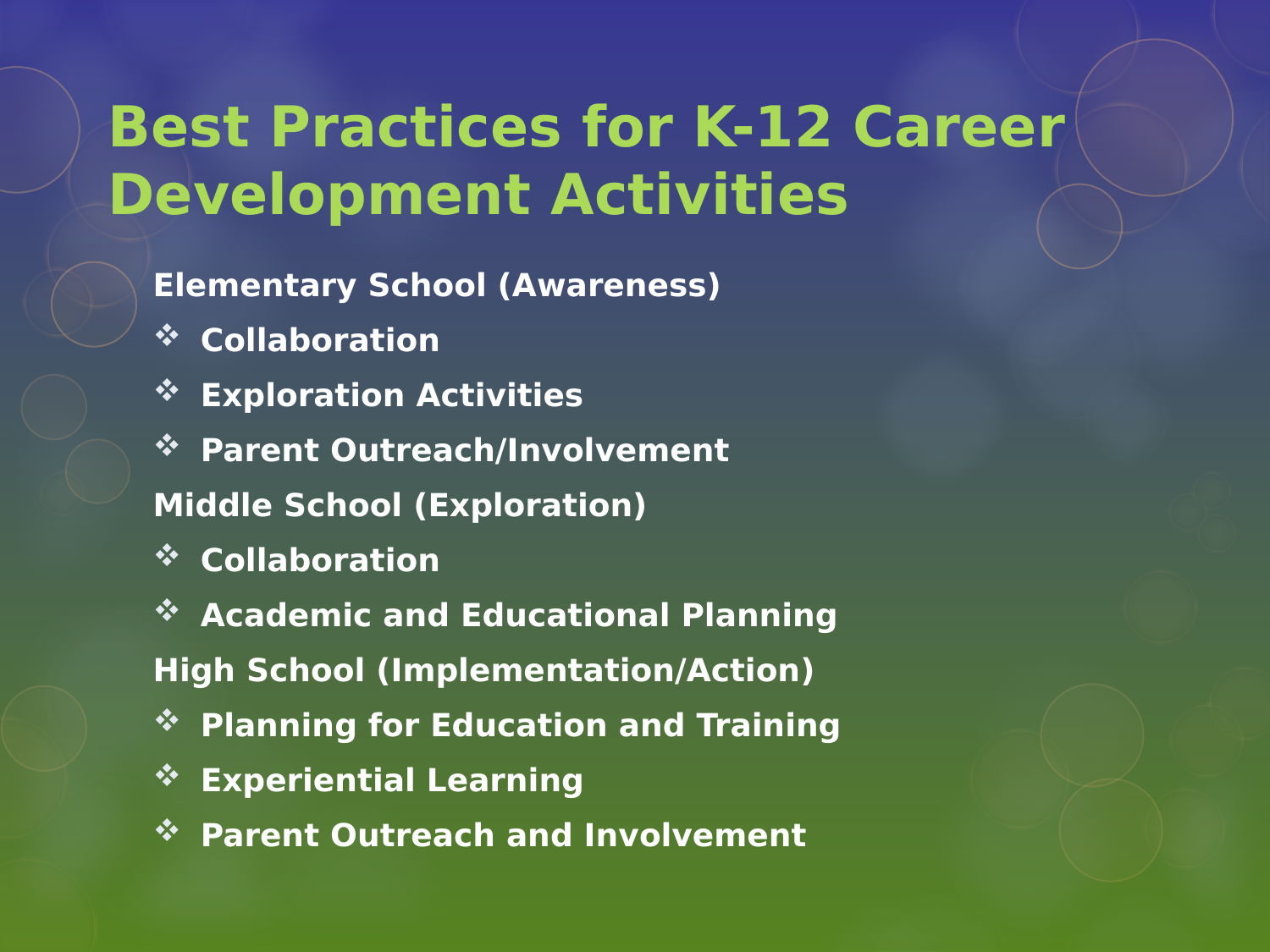

# Best Practices for K-12 Career Development Activities
Elementary School (Awareness)
Collaboration
Exploration Activities
Parent Outreach/Involvement
Middle School (Exploration)
Collaboration
Academic and Educational Planning
High School (Implementation/Action)
Planning for Education and Training
Experiential Learning
Parent Outreach and Involvement